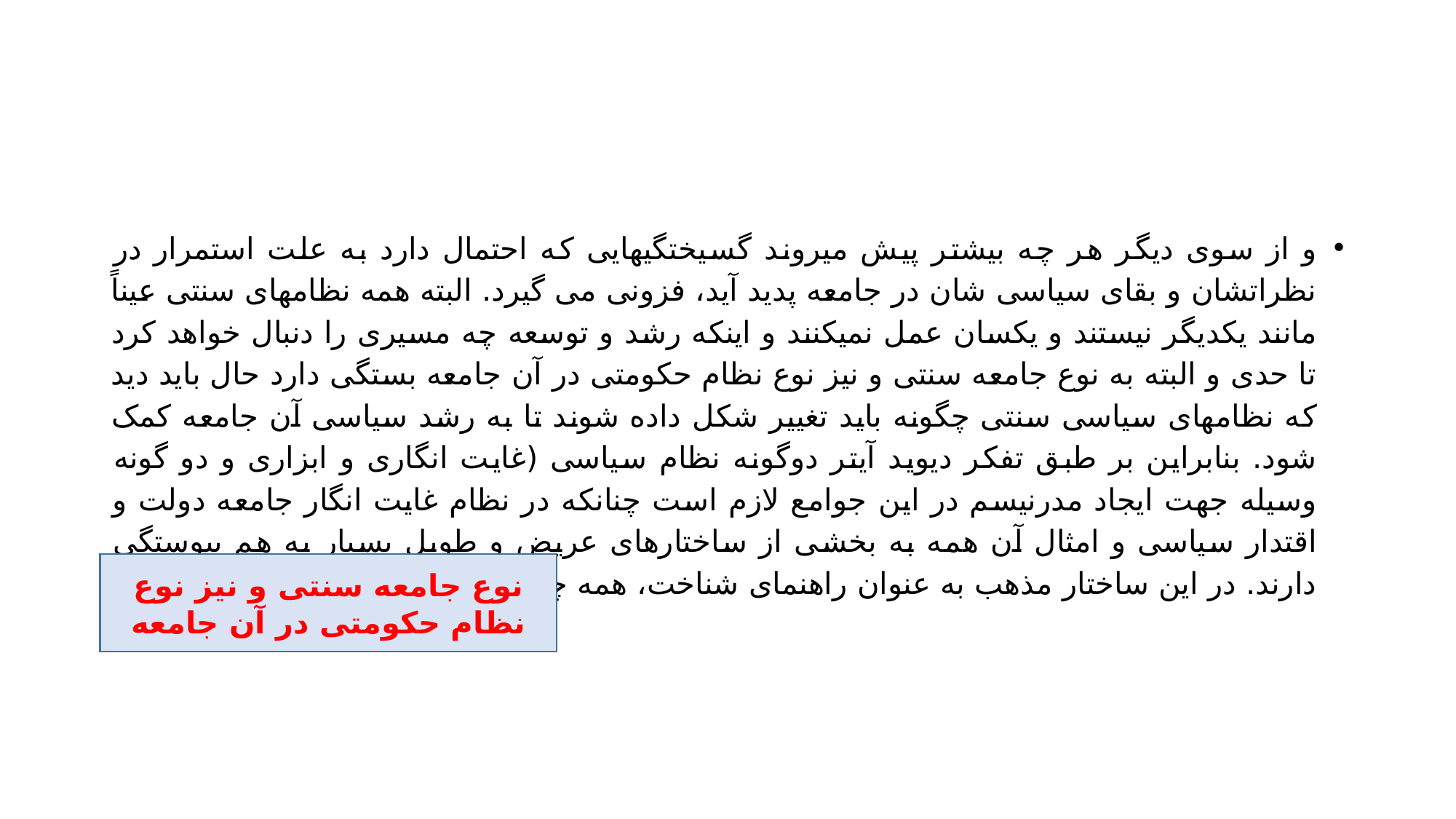

#
و از سوی دیگر هر چه بیشتر پیش میروند گسیختگیهایی که احتمال دارد به علت استمرار در نظراتشان و بقای سیاسی شان در جامعه پدید آید، فزونی می گیرد. البته همه نظامهای سنتی عیناً مانند یکدیگر نیستند و یکسان عمل نمیکنند و اینکه رشد و توسعه چه مسیری را دنبال خواهد کرد تا حدی و البته به نوع جامعه سنتی و نیز نوع نظام حکومتی در آن جامعه بستگی دارد حال باید دید که نظامهای سیاسی سنتی چگونه باید تغییر شکل داده شوند تا به رشد سیاسی آن جامعه کمک شود. بنابراین بر طبق تفکر دیوید آیتر دوگونه نظام سیاسی (غایت انگاری و ابزاری و دو گونه وسیله جهت ایجاد مدرنیسم در این جوامع لازم است چنانکه در نظام غایت انگار جامعه دولت و اقتدار سیاسی و امثال آن همه به بخشی از ساختارهای عریض و طویل بسیار به هم پیوستگی دارند. در این ساختار مذهب به عنوان راهنمای شناخت، همه چیز را در بر میگیرد.

نوع جامعه سنتی و نیز نوع نظام حکومتی در آن جامعه